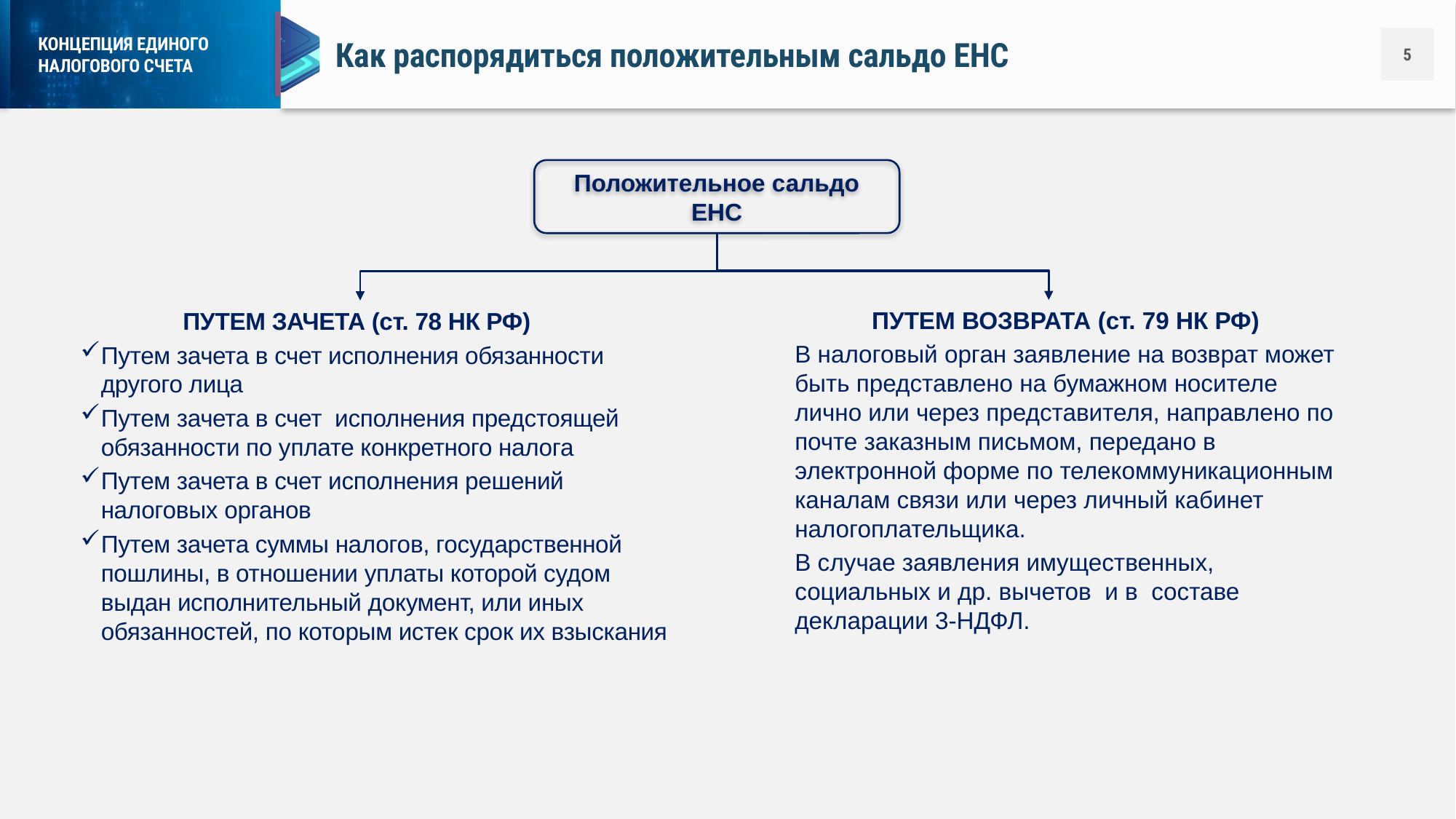

Как распорядиться положительным сальдо ЕНС
Положительное сальдо ЕНС
ПУТЕМ ВОЗВРАТА (ст. 79 НК РФ)
В налоговый орган заявление на возврат может быть представлено на бумажном носителе лично или через представителя, направлено по почте заказным письмом, передано в электронной форме по телекоммуникационным каналам связи или через личный кабинет налогоплательщика.
В случае заявления имущественных, социальных и др. вычетов  и в  составе декларации 3-НДФЛ.
ПУТЕМ ЗАЧЕТА (ст. 78 НК РФ)
Путем зачета в счет исполнения обязанности другого лица
Путем зачета в счет  исполнения предстоящей обязанности по уплате конкретного налога
Путем зачета в счет исполнения решений налоговых органов
Путем зачета суммы налогов, государственной пошлины, в отношении уплаты которой судом выдан исполнительный документ, или иных обязанностей, по которым истек срок их взыскания